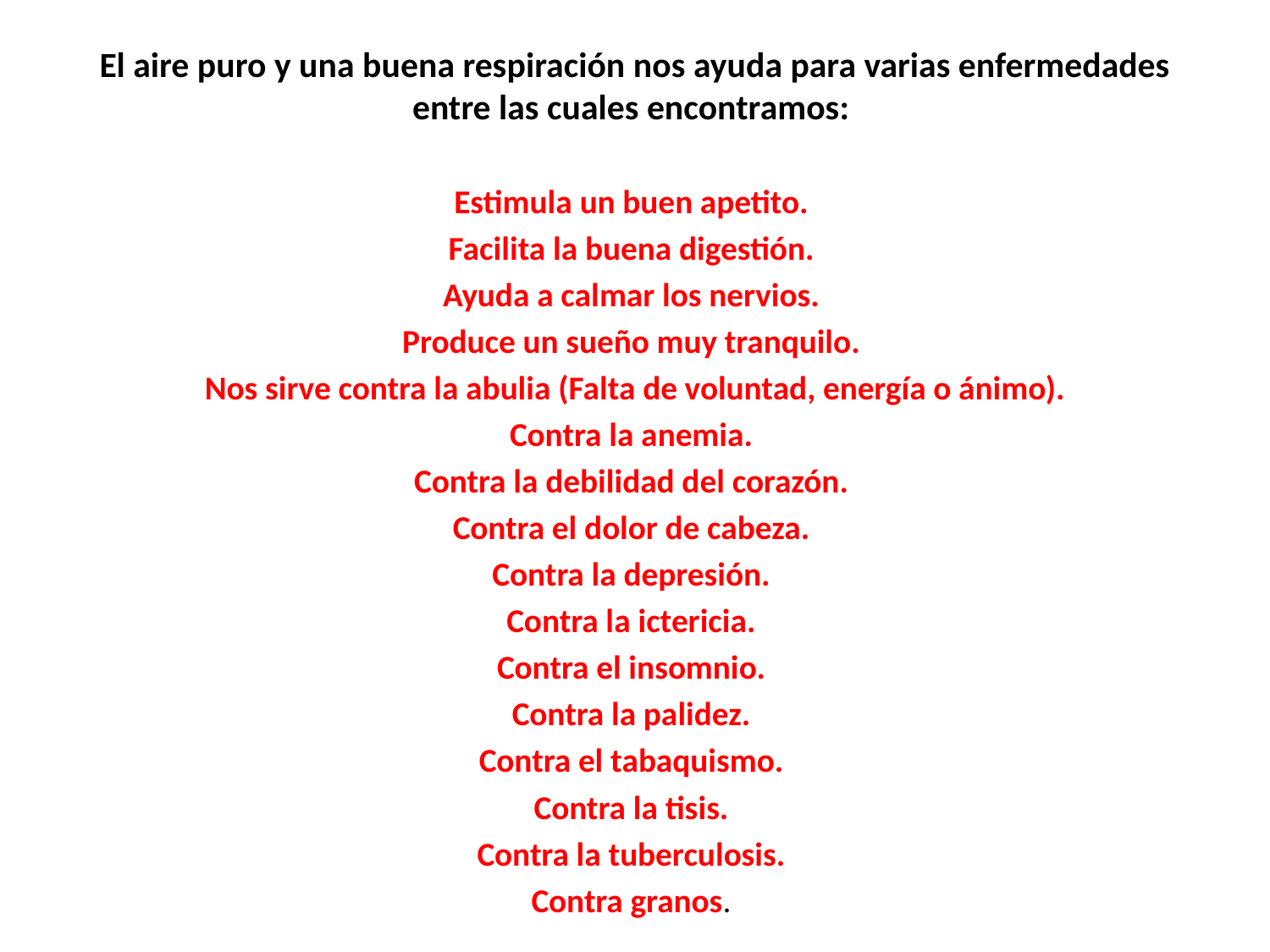

El aire puro y una buena respiración nos ayuda para varias enfermedades entre las cuales encontramos:

Estimula un buen apetito.
Facilita la buena digestión.
Ayuda a calmar los nervios.
Produce un sueño muy tranquilo.
Nos sirve contra la abulia (Falta de voluntad, energía o ánimo).
Contra la anemia.
Contra la debilidad del corazón.
Contra el dolor de cabeza.
Contra la depresión.
Contra la ictericia.
Contra el insomnio.
Contra la palidez.
Contra el tabaquismo.
Contra la tisis.
Contra la tuberculosis.
Contra granos.